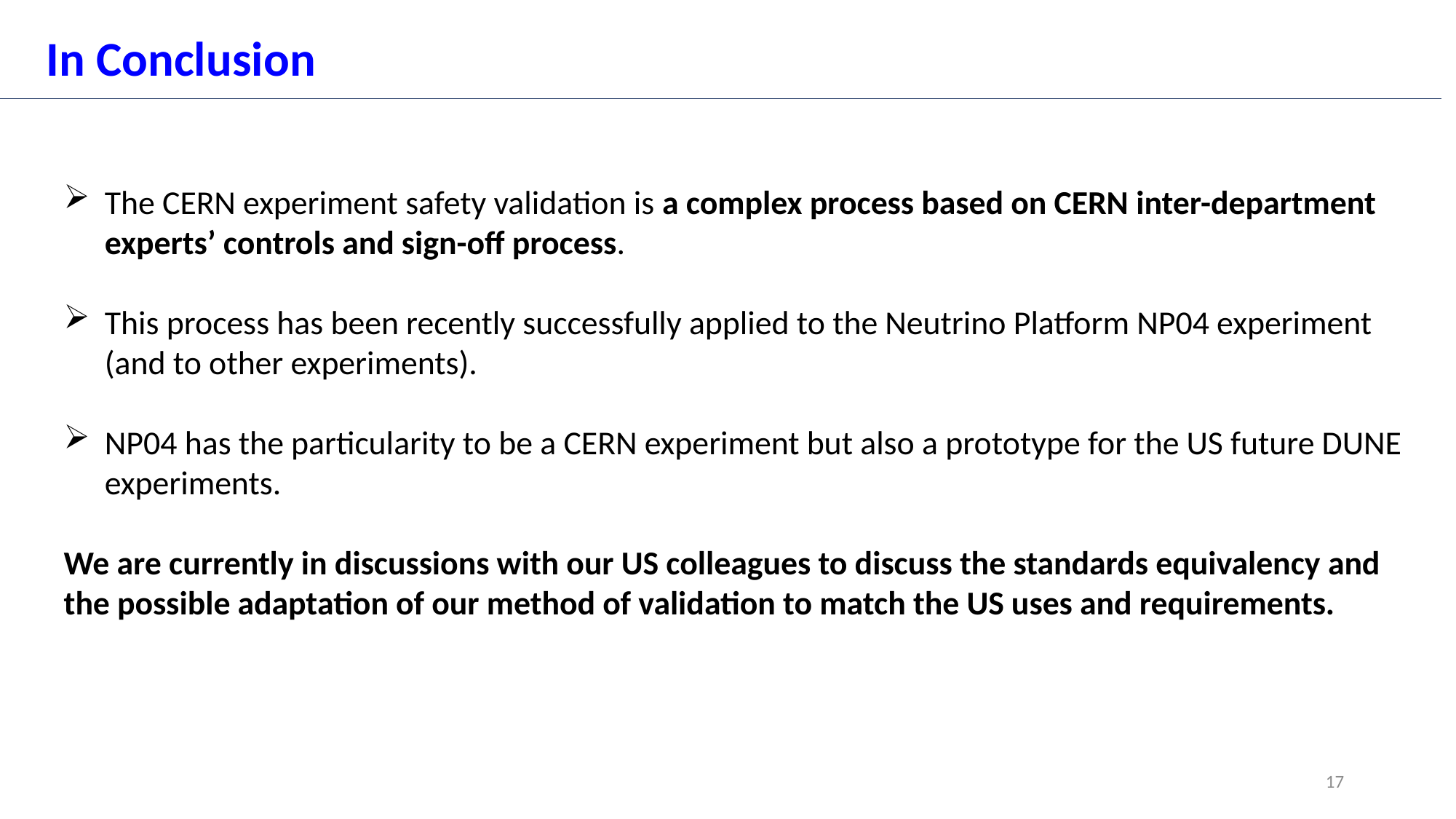

In Conclusion

The CERN experiment safety validation is a complex process based on CERN inter-department experts’ controls and sign-off process.

This process has been recently successfully applied to the Neutrino Platform NP04 experiment (and to other experiments).

NP04 has the particularity to be a CERN experiment but also a prototype for the US future DUNE experiments.

We are currently in discussions with our US colleagues to discuss the standards equivalency and the possible adaptation of our method of validation to match the US uses and requirements.

17